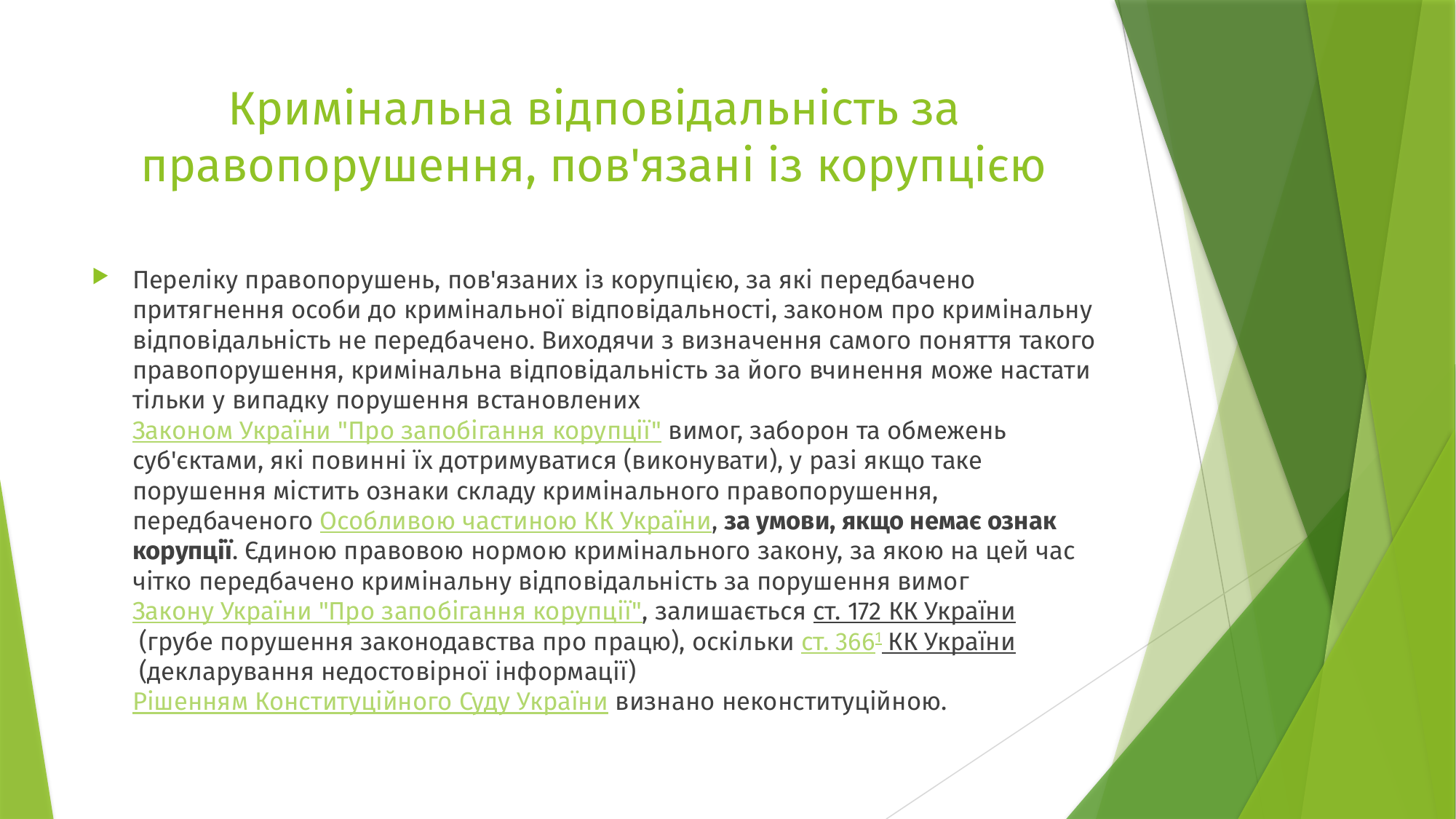

# Кримінальна відповідальність за правопорушення, пов'язані із корупцією
Переліку правопорушень, пов'язаних із корупцією, за які передбачено притягнення особи до кримінальної відповідальності, законом про кримінальну відповідальність не передбачено. Виходячи з визначення самого поняття такого правопорушення, кримінальна відповідальність за його вчинення може настати тільки у випадку порушення встановлених Законом України "Про запобігання корупції" вимог, заборон та обмежень суб'єктами, які повинні їх дотримуватися (виконувати), у разі якщо таке порушення містить ознаки складу кримінального правопорушення, передбаченого Особливою частиною КК України, за умови, якщо немає ознак корупції. Єдиною правовою нормою кримінального закону, за якою на цей час чітко передбачено кримінальну відповідальність за порушення вимог Закону України "Про запобігання корупції", залишається ст. 172 КК України (грубе порушення законодавства про працю), оскільки ст. 3661 КК України (декларування недостовірної інформації) Рішенням Конституційного Суду України визнано неконституційною.